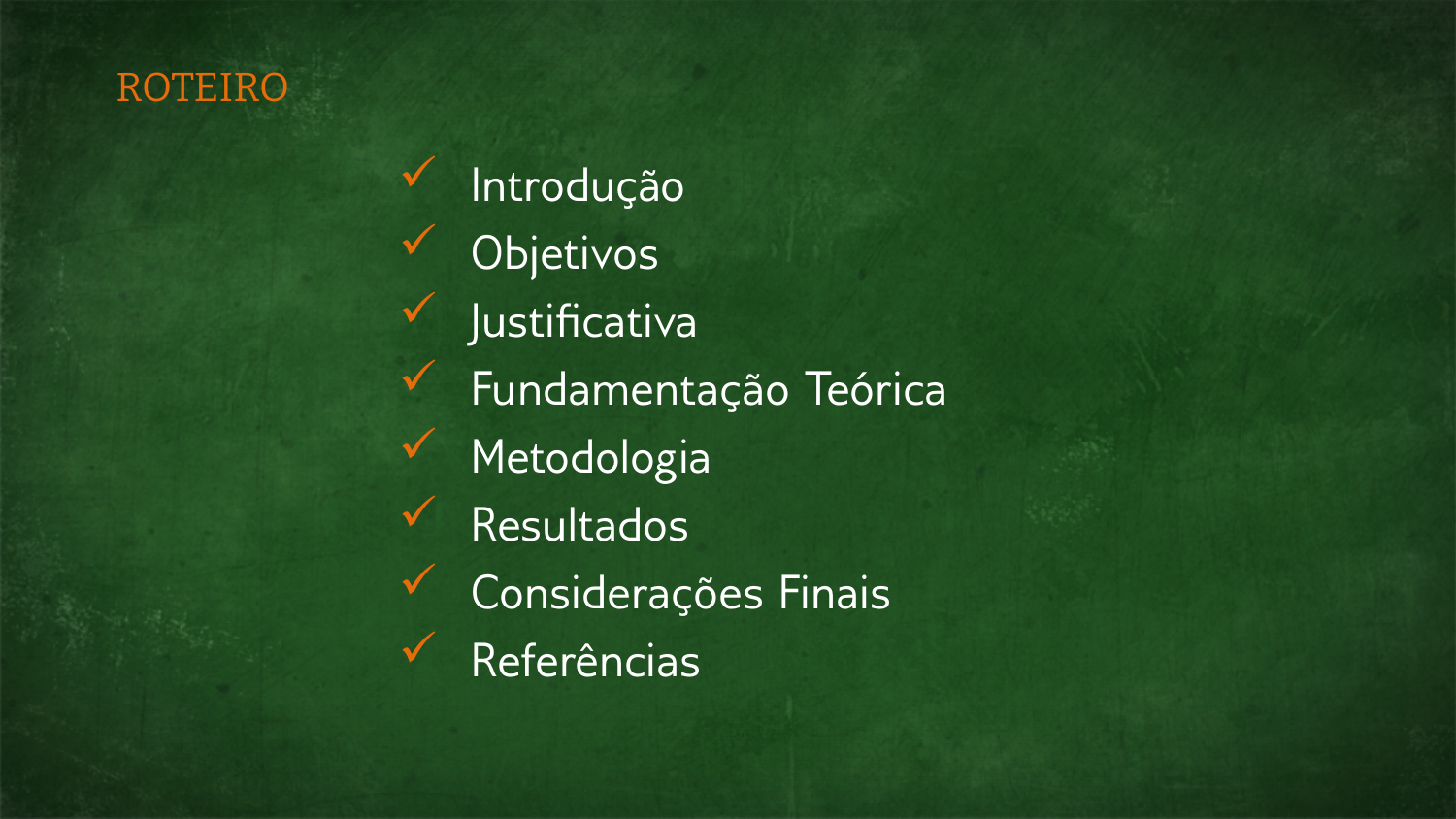

RoTeiro
Introdução
Objetivos
Justificativa
Fundamentação Teórica
Metodologia
Resultados
Considerações Finais
Referências